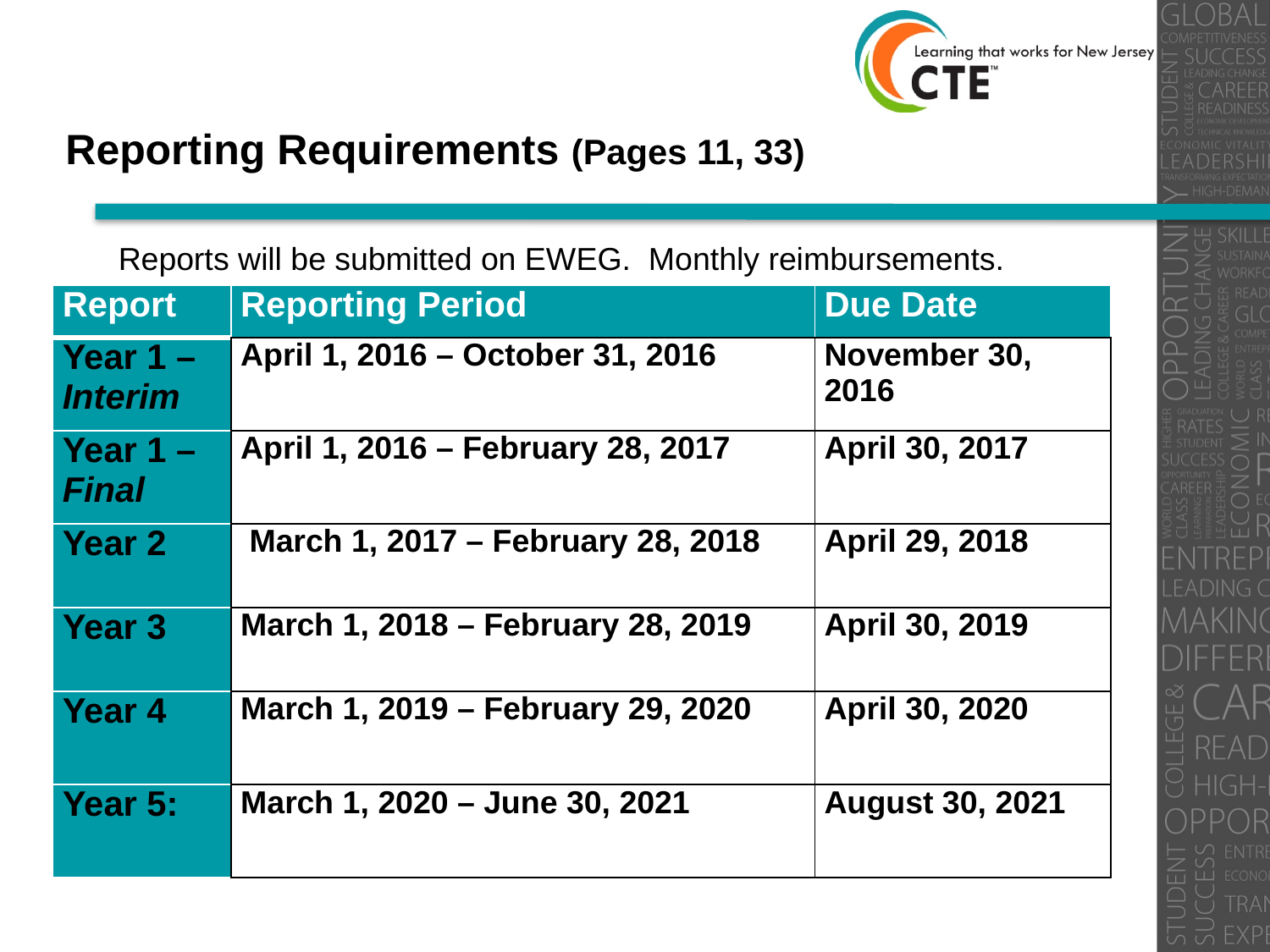

# Reporting Requirements (Pages 11, 33)
Reports will be submitted on EWEG.  Monthly reimbursements.
| Report | Reporting Period | Due Date |
| --- | --- | --- |
| Year 1 – Interim | April 1, 2016 – October 31, 2016 | November 30, 2016 |
| Year 1 – Final | April 1, 2016 – February 28, 2017 | April 30, 2017 |
| Year 2 | March 1, 2017 – February 28, 2018 | April 29, 2018 |
| Year 3 | March 1, 2018 – February 28, 2019 | April 30, 2019 |
| Year 4 | March 1, 2019 – February 29, 2020 | April 30, 2020 |
| Year 5: | March 1, 2020 – June 30, 2021 | August 30, 2021 |